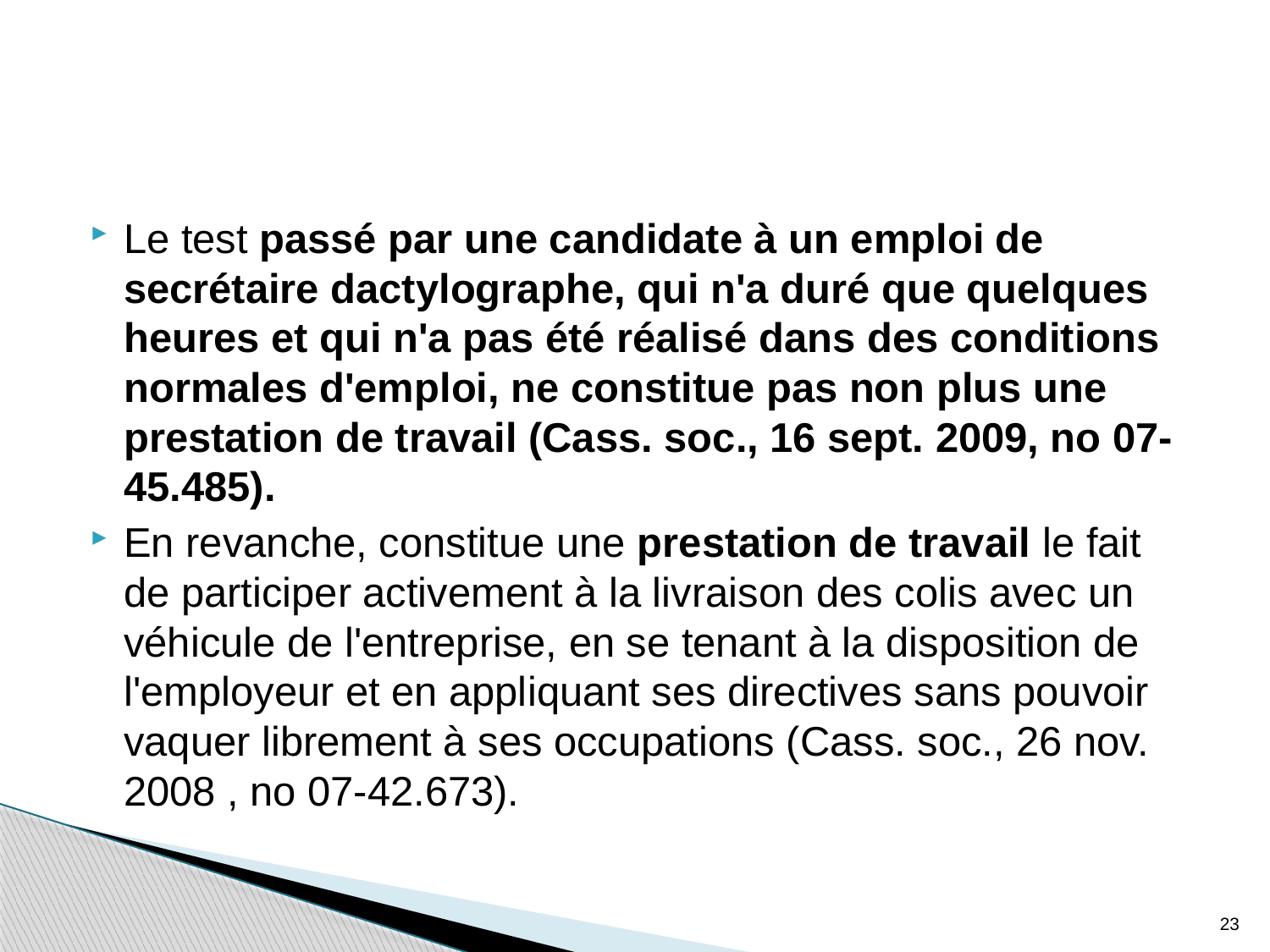

#
Le test passé par une candidate à un emploi de secrétaire dactylographe, qui n'a duré que quelques heures et qui n'a pas été réalisé dans des conditions normales d'emploi, ne constitue pas non plus une prestation de travail (Cass. soc., 16 sept. 2009, no 07-45.485).
En revanche, constitue une prestation de travail le fait de participer activement à la livraison des colis avec un véhicule de l'entreprise, en se tenant à la disposition de l'employeur et en appliquant ses directives sans pouvoir vaquer librement à ses occupations (Cass. soc., 26 nov. 2008 , no 07-42.673).
23